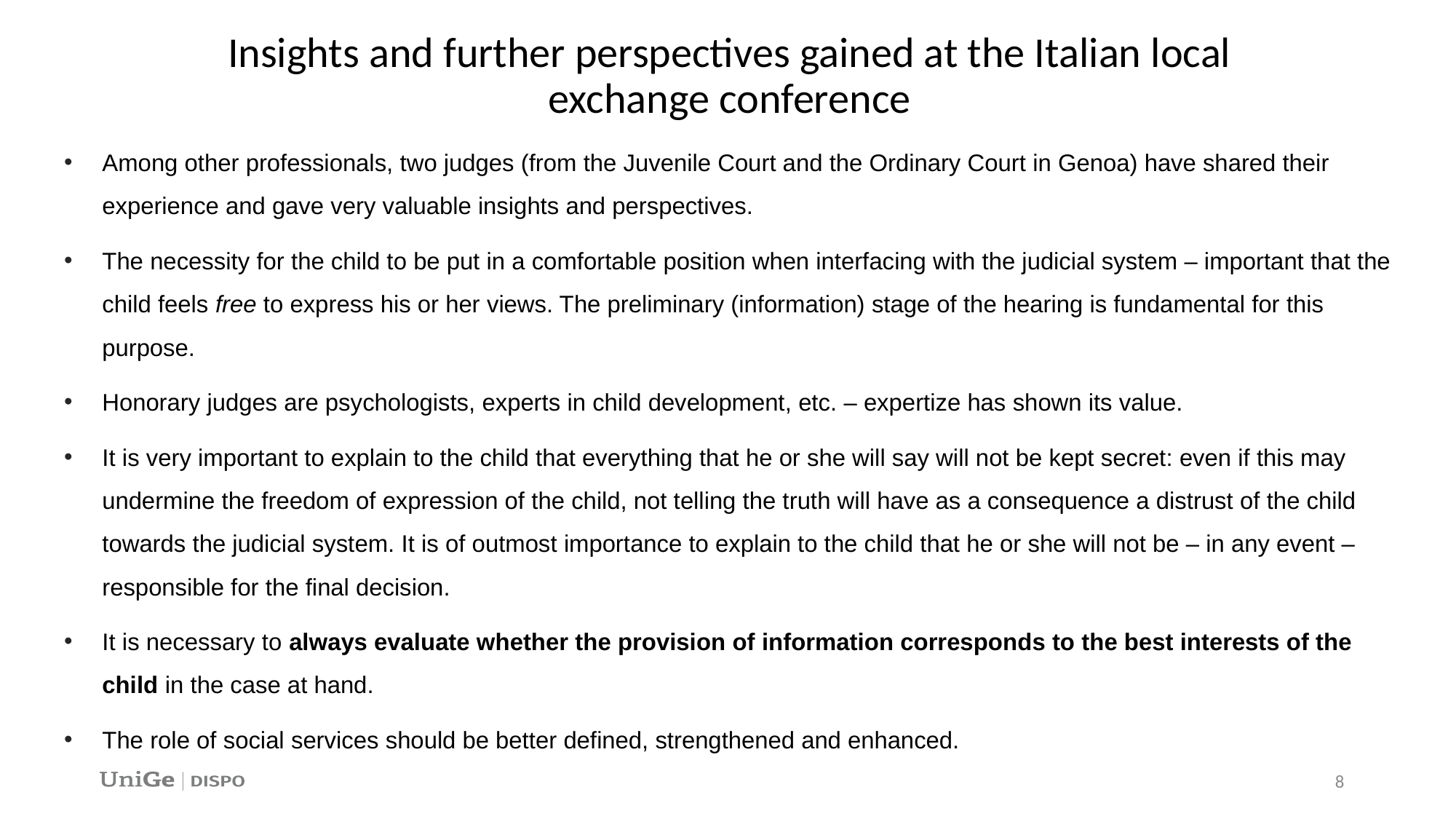

# Insights and further perspectives gained at the Italian local exchange conference
Among other professionals, two judges (from the Juvenile Court and the Ordinary Court in Genoa) have shared their experience and gave very valuable insights and perspectives.
The necessity for the child to be put in a comfortable position when interfacing with the judicial system – important that the child feels free to express his or her views. The preliminary (information) stage of the hearing is fundamental for this purpose.
Honorary judges are psychologists, experts in child development, etc. – expertize has shown its value.
It is very important to explain to the child that everything that he or she will say will not be kept secret: even if this may undermine the freedom of expression of the child, not telling the truth will have as a consequence a distrust of the child towards the judicial system. It is of outmost importance to explain to the child that he or she will not be – in any event – responsible for the final decision.
It is necessary to always evaluate whether the provision of information corresponds to the best interests of the child in the case at hand.
The role of social services should be better defined, strengthened and enhanced.
8